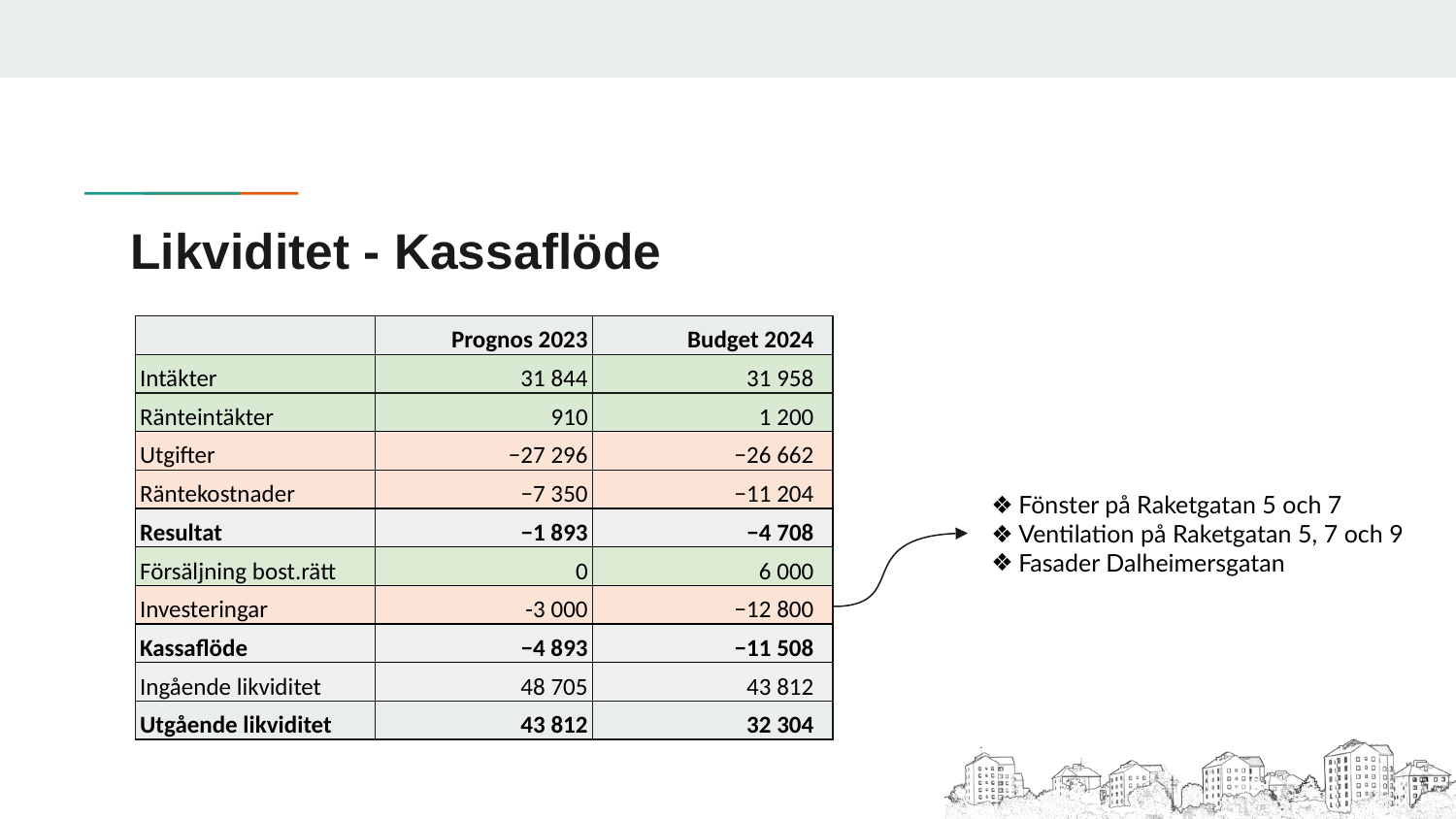

# Likviditet - Kassaflöde

|  | Prognos 2023 | Budget 2024 |
| --- | --- | --- |
| Intäkter | 31 844 | 31 958 |
| Ränteintäkter | 910 | 1 200 |
| Utgifter | −27 296 | −26 662 |
| Räntekostnader | −7 350 | −11 204 |
| Resultat | −1 893 | −4 708 |
| Försäljning bost.rätt | 0 | 6 000 |
| Investeringar | -3 000 | −12 800 |
| Kassaflöde | −4 893 | −11 508 |
| Ingående likviditet | 48 705 | 43 812 |
| Utgående likviditet | 43 812 | 32 304 |
Fönster på Raketgatan 5 och 7
Ventilation på Raketgatan 5, 7 och 9
Fasader Dalheimersgatan